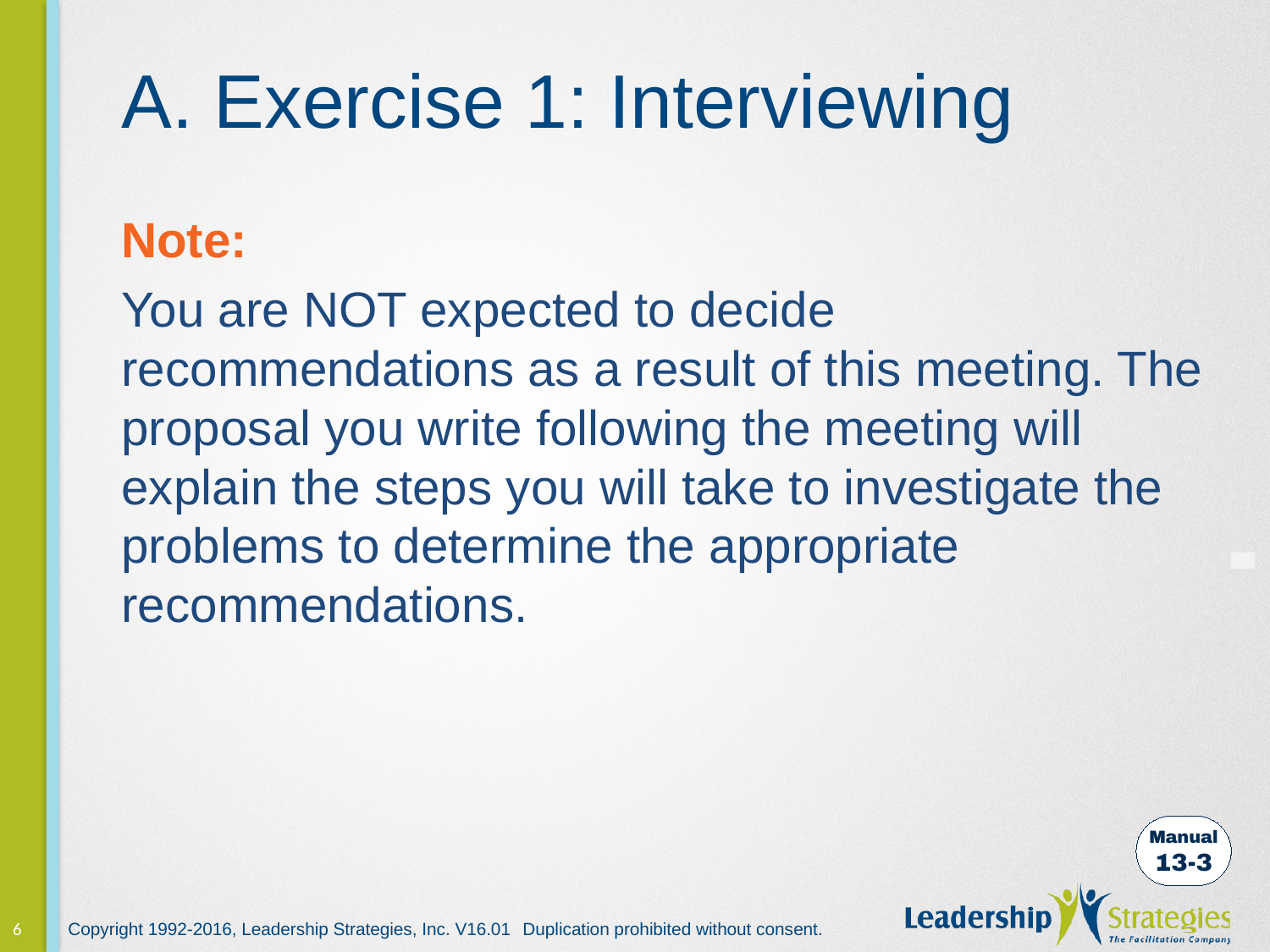

# A. Exercise 1: Interviewing
Note:
You are NOT expected to decide recommendations as a result of this meeting. The proposal you write following the meeting will explain the steps you will take to investigate the problems to determine the appropriate recommendations.

-
Manual
13-3
6